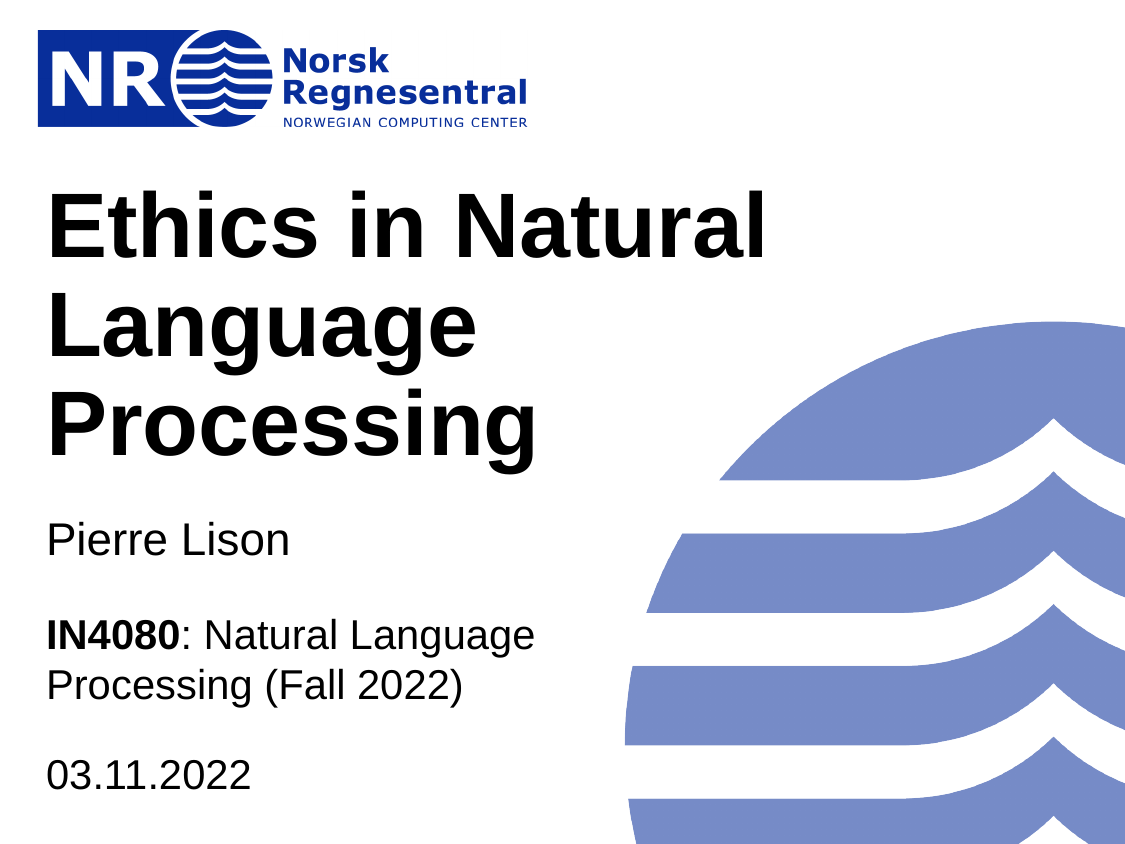

# Ethics in Natural Language Processing
Pierre Lison
IN4080: Natural Language Processing (Fall 2022)
03.11.2022